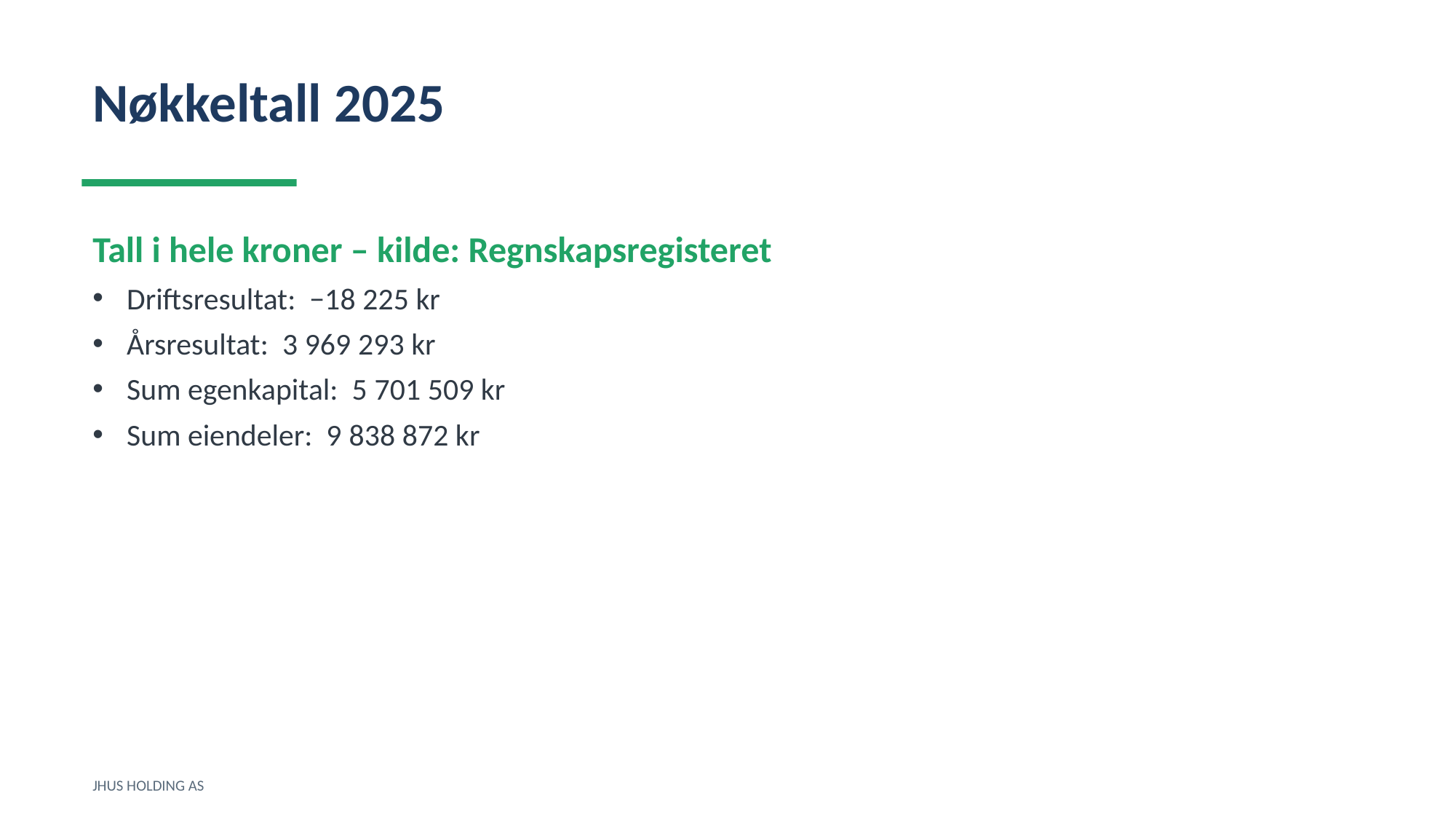

Nøkkeltall 2025

Tall i hele kroner – kilde: Regnskapsregisteret
Driftsresultat:  −18 225 kr
Årsresultat:  3 969 293 kr
Sum egenkapital:  5 701 509 kr
Sum eiendeler:  9 838 872 kr
JHUS HOLDING AS